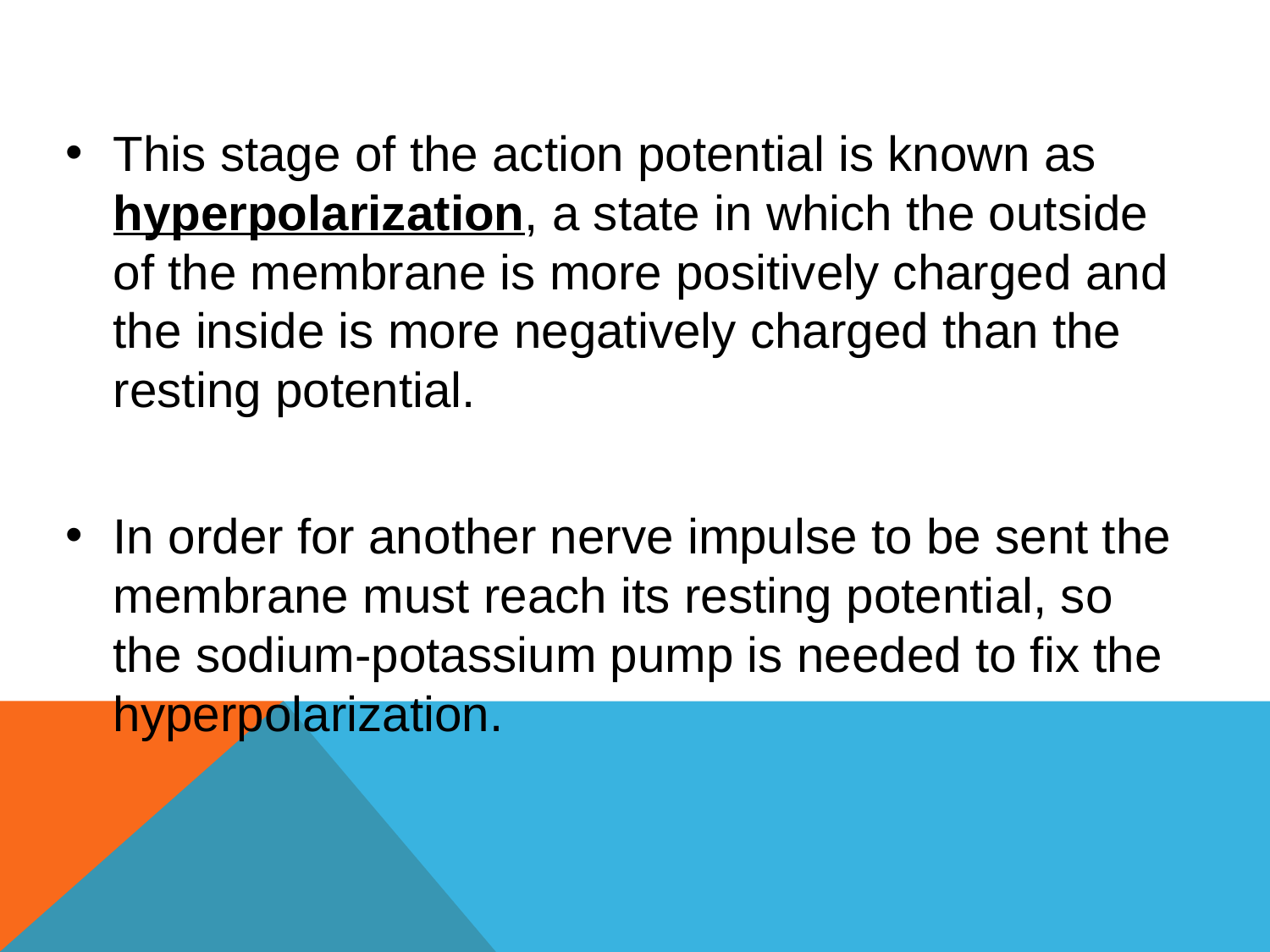

This stage of the action potential is known as hyperpolarization, a state in which the outside of the membrane is more positively charged and the inside is more negatively charged than the resting potential.

In order for another nerve impulse to be sent the membrane must reach its resting potential, so the sodium-potassium pump is needed to fix the hyperpolarization.